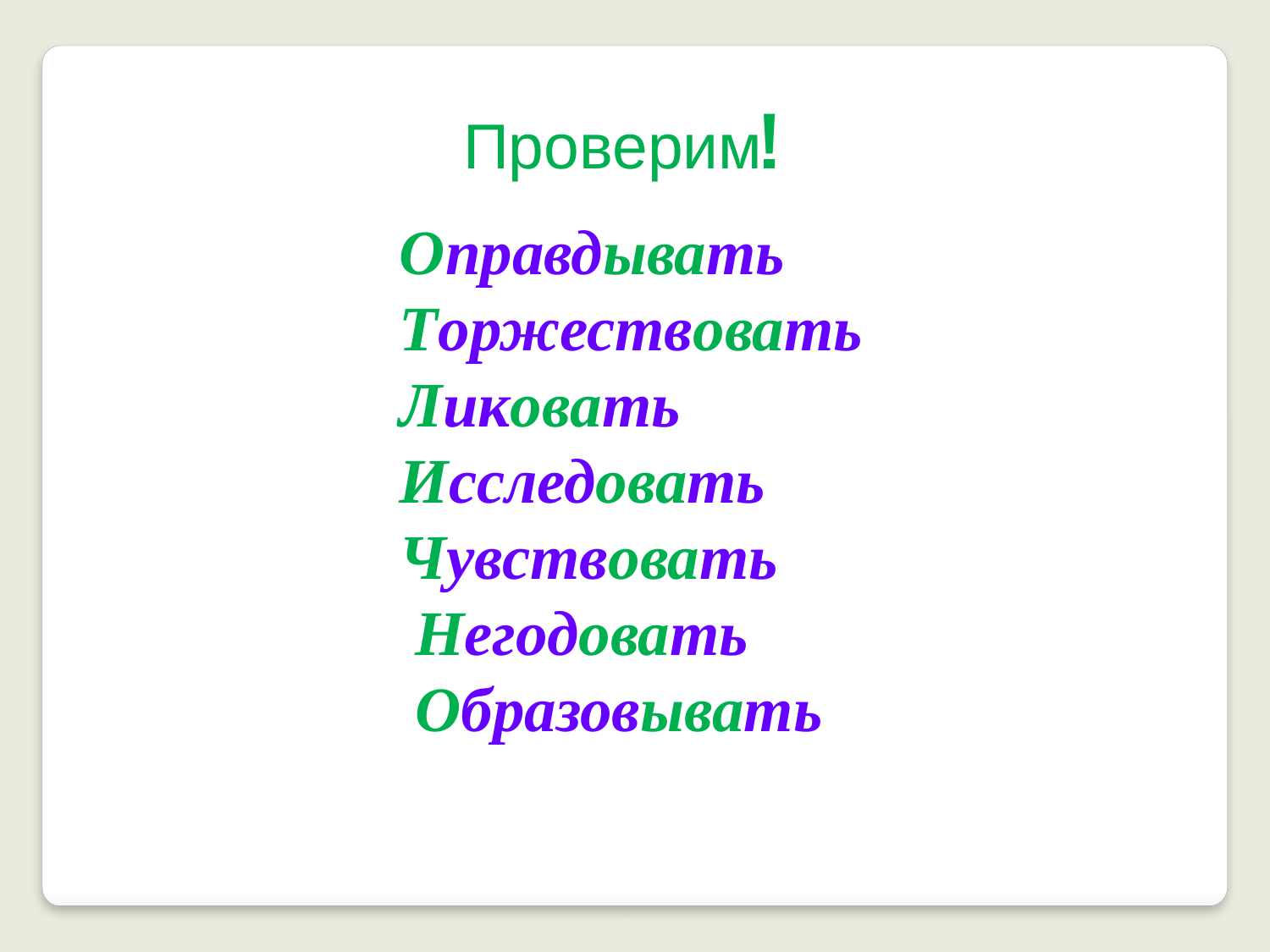

Проверим!

                    Оправдывать
                    Торжествовать
                    Ликовать
                    Исследовать
                    Чувствовать
                     Негодовать
                     Образовывать